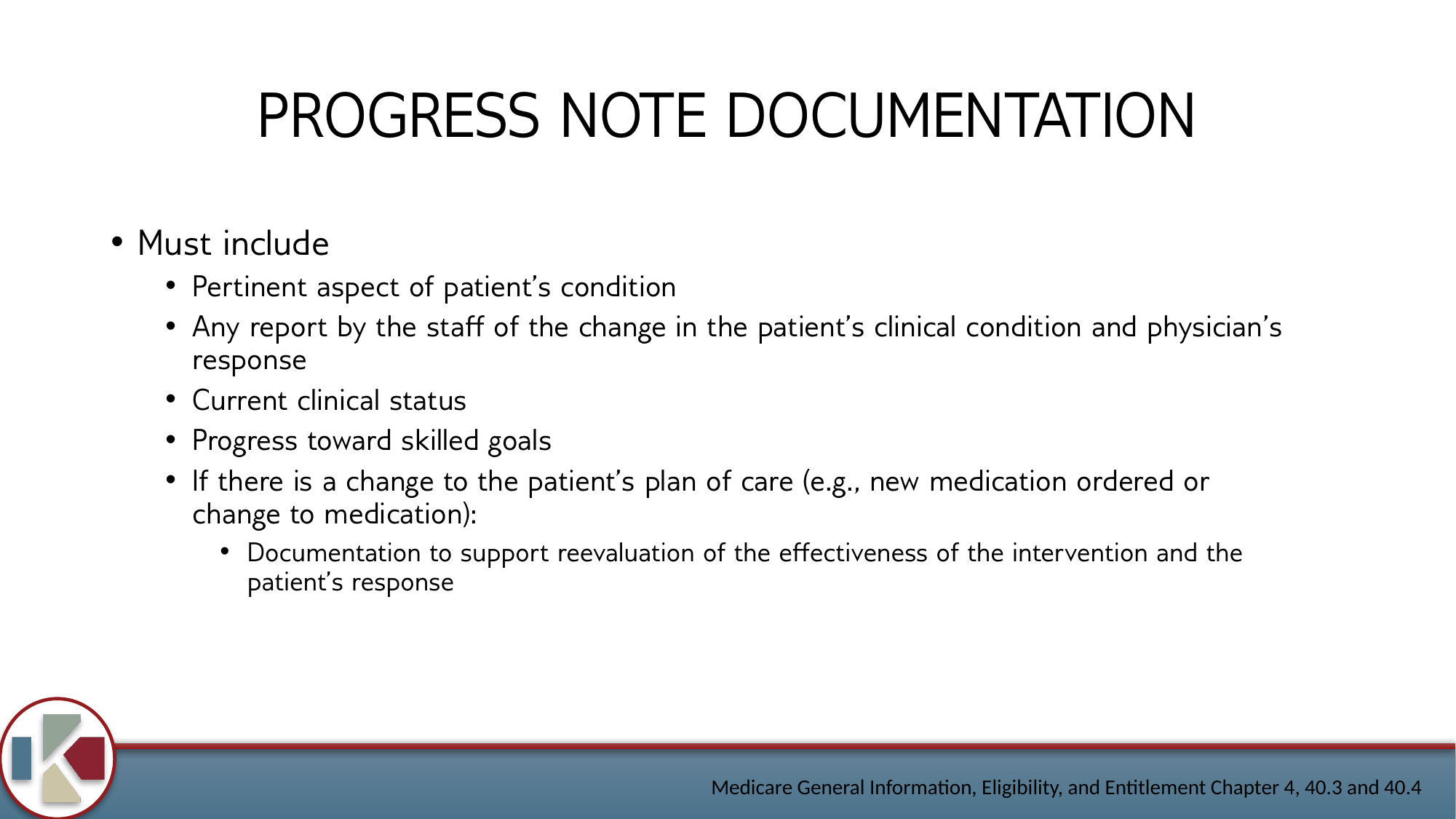

# PROGRESS NOTE DOCUMENTATION
Must include
Pertinent aspect of patient’s condition
Any report by the staff of the change in the patient’s clinical condition and physician’s response
Current clinical status
Progress toward skilled goals
If there is a change to the patient’s plan of care (e.g., new medication ordered or change to medication):
Documentation to support reevaluation of the effectiveness of the intervention and the patient’s response

Medicare General Information, Eligibility, and Entitlement Chapter 4, 40.3 and 40.4